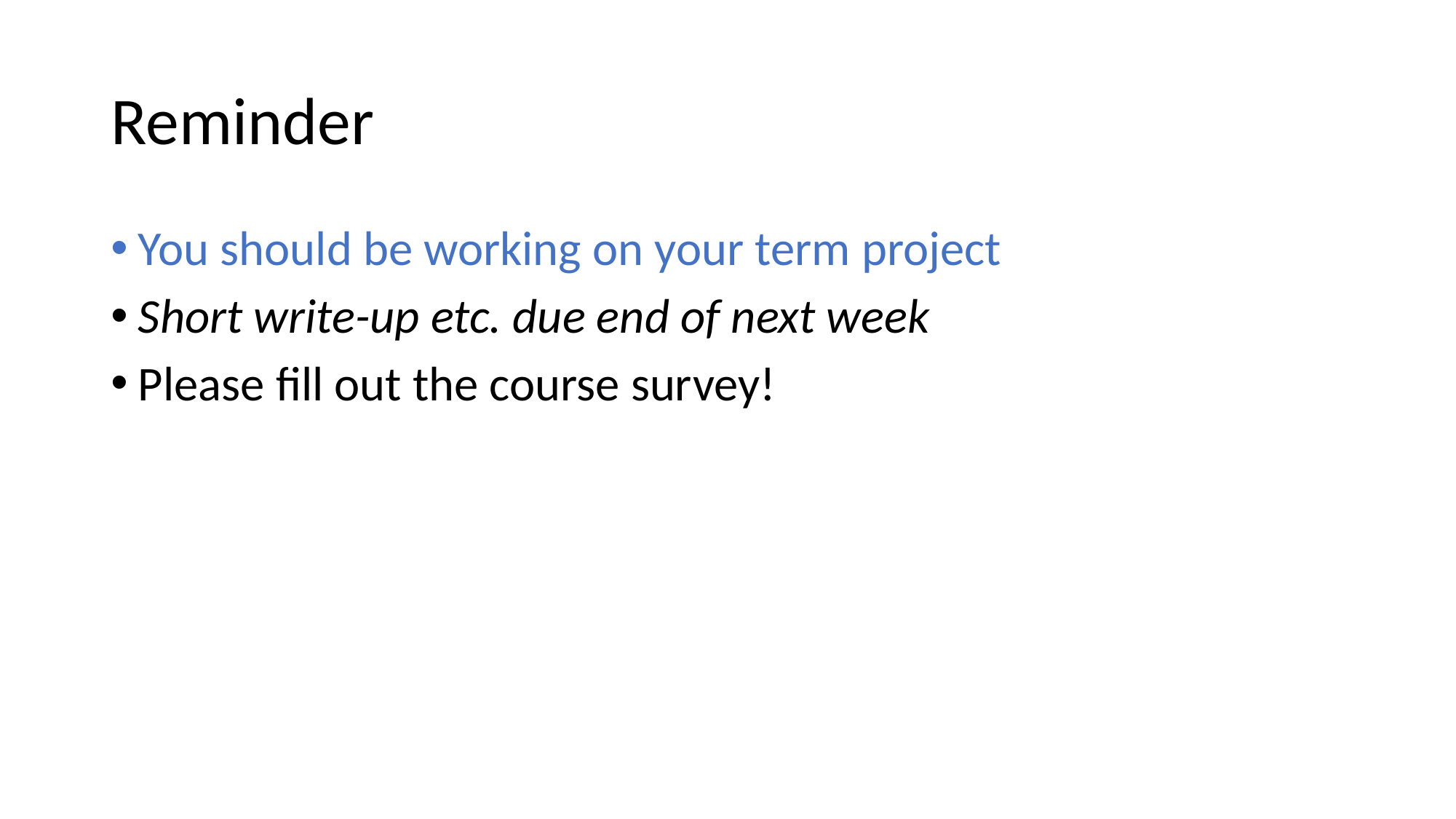

# Reminder
You should be working on your term project
Short write-up etc. due end of next week
Please fill out the course survey!